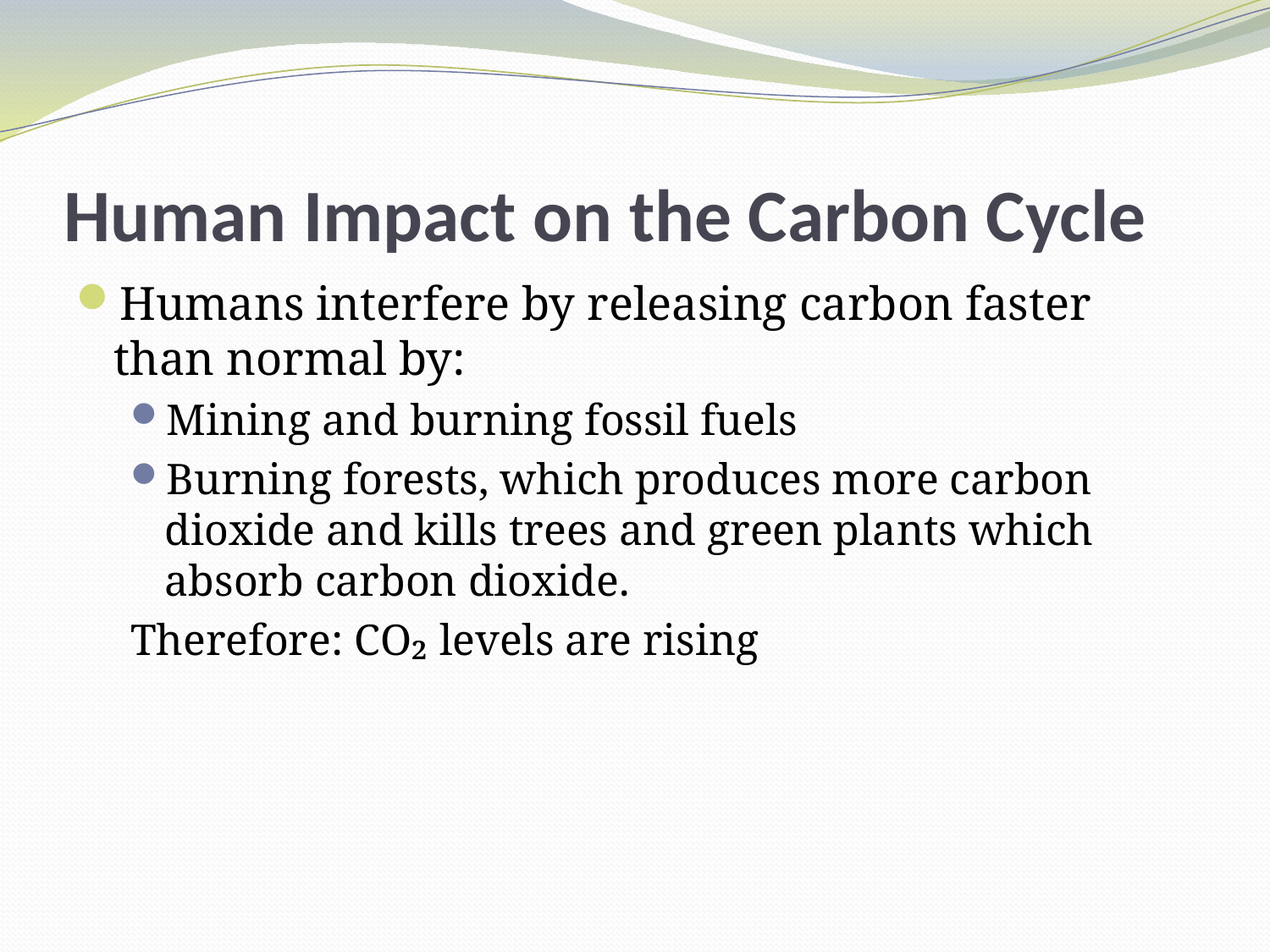

# Human Impact on the Carbon Cycle
Humans interfere by releasing carbon faster than normal by:
Mining and burning fossil fuels
Burning forests, which produces more carbon dioxide and kills trees and green plants which absorb carbon dioxide.
Therefore: CO₂ levels are rising